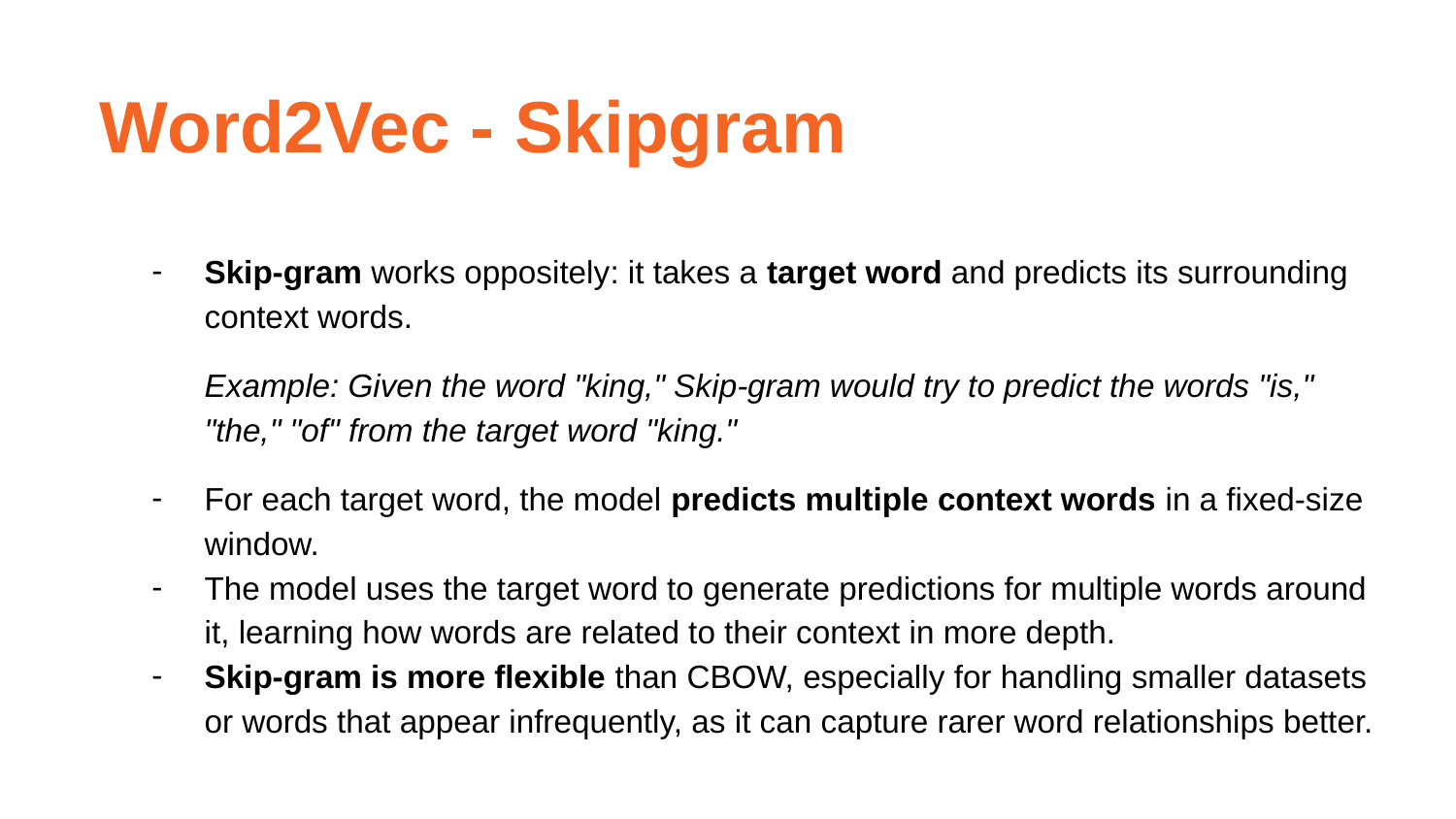

Word2Vec - Skipgram
Skip-gram works oppositely: it takes a target word and predicts its surrounding context words.
Example: Given the word "king," Skip-gram would try to predict the words "is," "the," "of" from the target word "king."
For each target word, the model predicts multiple context words in a fixed-size window.
The model uses the target word to generate predictions for multiple words around it, learning how words are related to their context in more depth.
Skip-gram is more flexible than CBOW, especially for handling smaller datasets or words that appear infrequently, as it can capture rarer word relationships better.